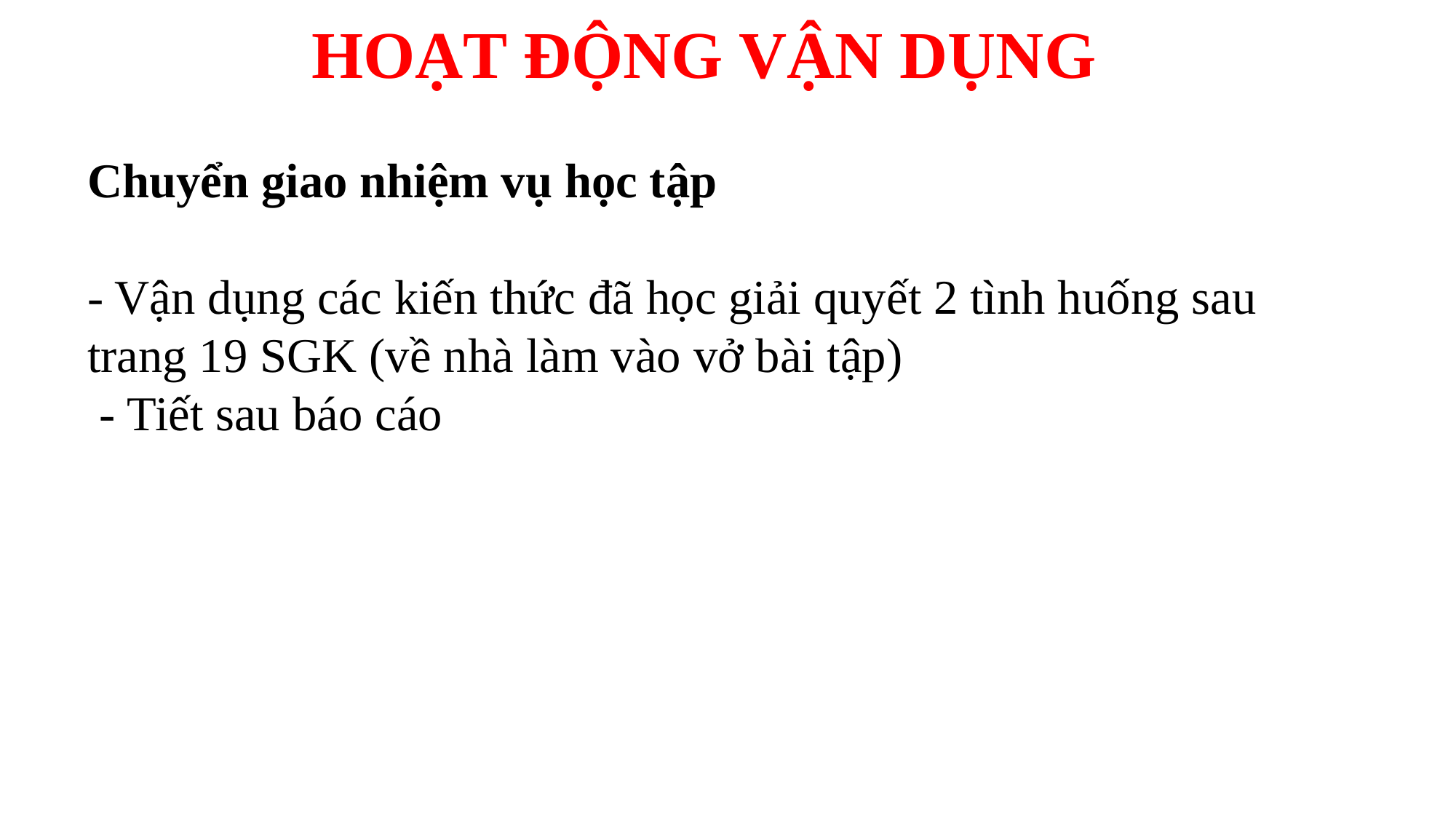

# HOẠT ĐỘNG VẬN DỤNG
Chuyển giao nhiệm vụ học tập

- Vận dụng các kiến thức đã học giải quyết 2 tình huống sau trang 19 SGK (về nhà làm vào vở bài tập)
 - Tiết sau báo cáo